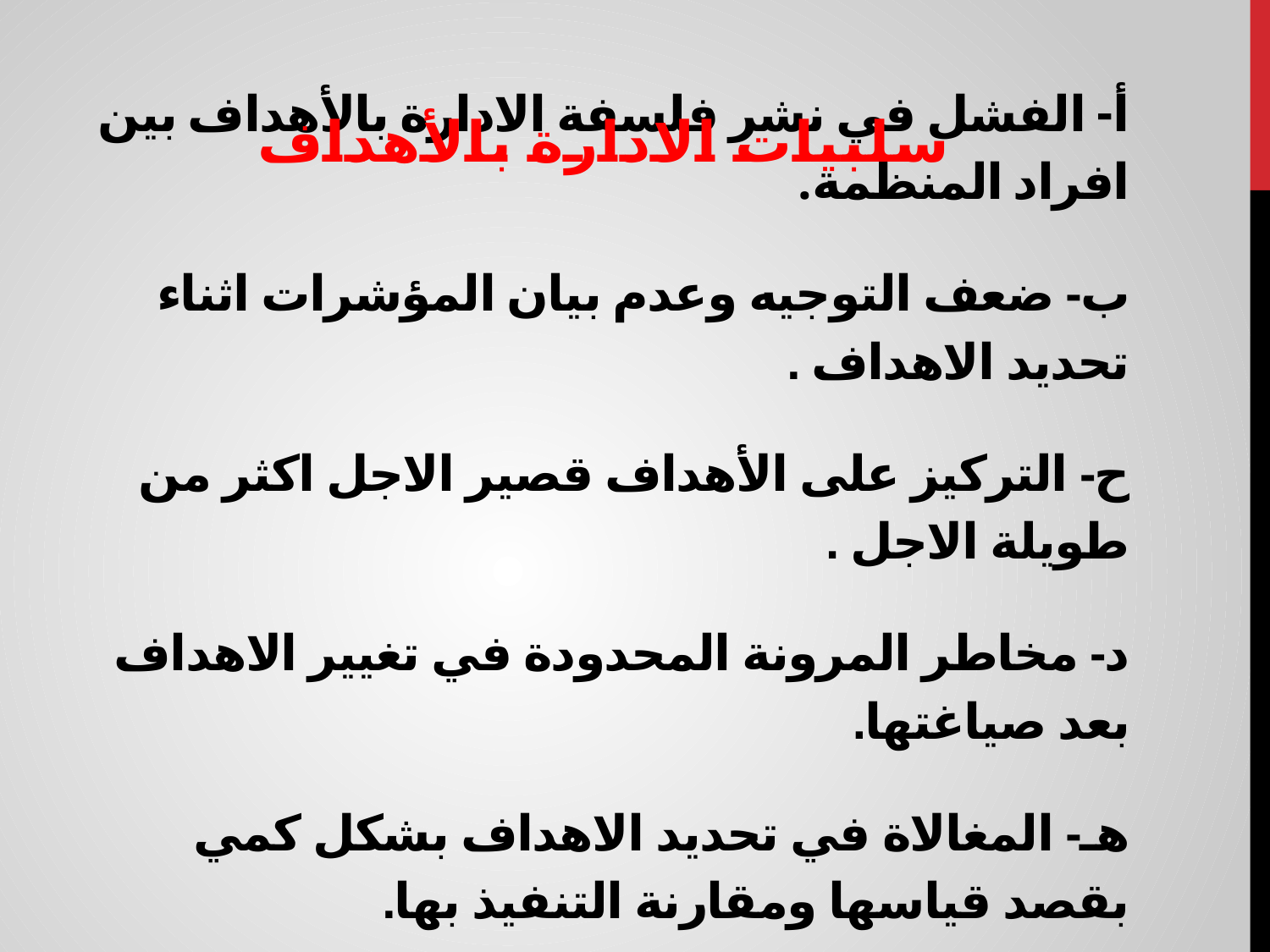

سلبيات الادارة بالأهداف
# أ- الفشل في نشر فلسفة الادارة بالأهداف بين افراد المنظمة. ب- ضعف التوجيه وعدم بيان المؤشرات اثناء تحديد الاهداف . ح- التركيز على الأهداف قصير الاجل اكثر من طويلة الاجل . د- مخاطر المرونة المحدودة في تغيير الاهداف بعد صياغتها. هـ- المغالاة في تحديد الاهداف بشكل كمي بقصد قياسها ومقارنة التنفيذ بها.